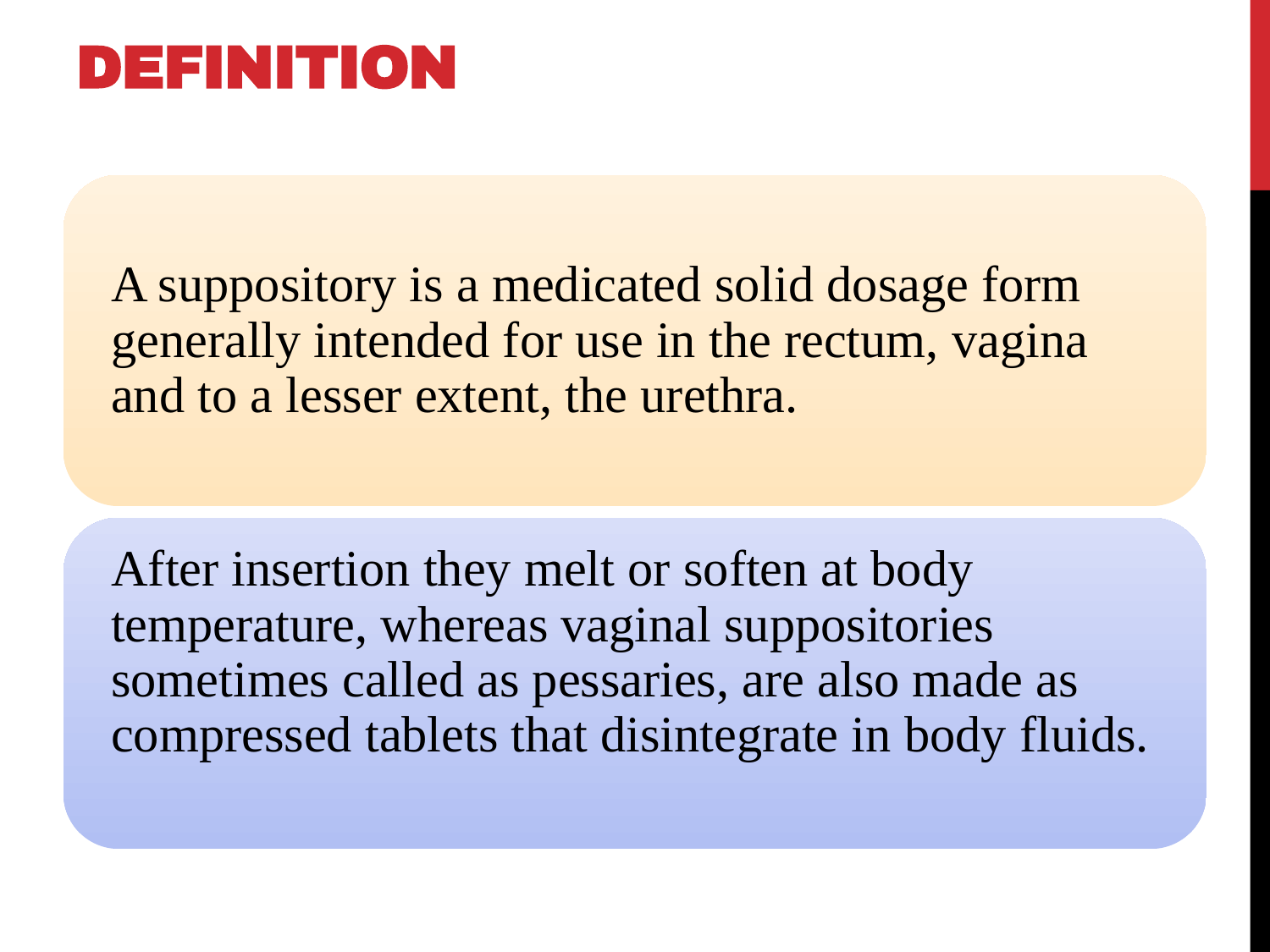

# Definition
A suppository is a medicated solid dosage form generally intended for use in the rectum, vagina and to a lesser extent, the urethra.
After insertion they melt or soften at body temperature, whereas vaginal suppositories sometimes called as pessaries, are also made as compressed tablets that disintegrate in body fluids.